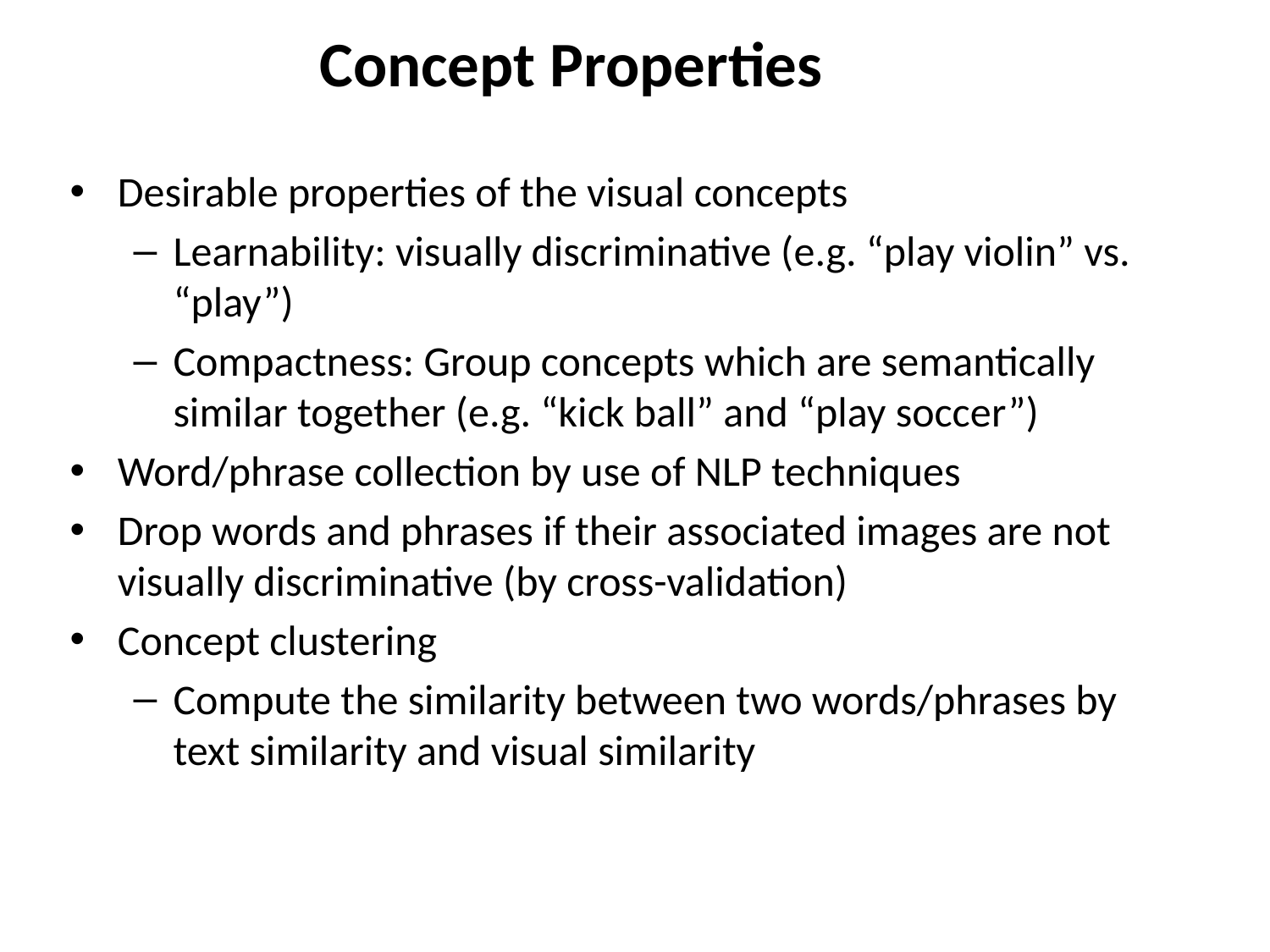

Concept Properties
Desirable properties of the visual concepts
Learnability: visually discriminative (e.g. “play violin” vs. “play”)
Compactness: Group concepts which are semantically similar together (e.g. “kick ball” and “play soccer”)
Word/phrase collection by use of NLP techniques
Drop words and phrases if their associated images are not visually discriminative (by cross-validation)
Concept clustering
Compute the similarity between two words/phrases by text similarity and visual similarity